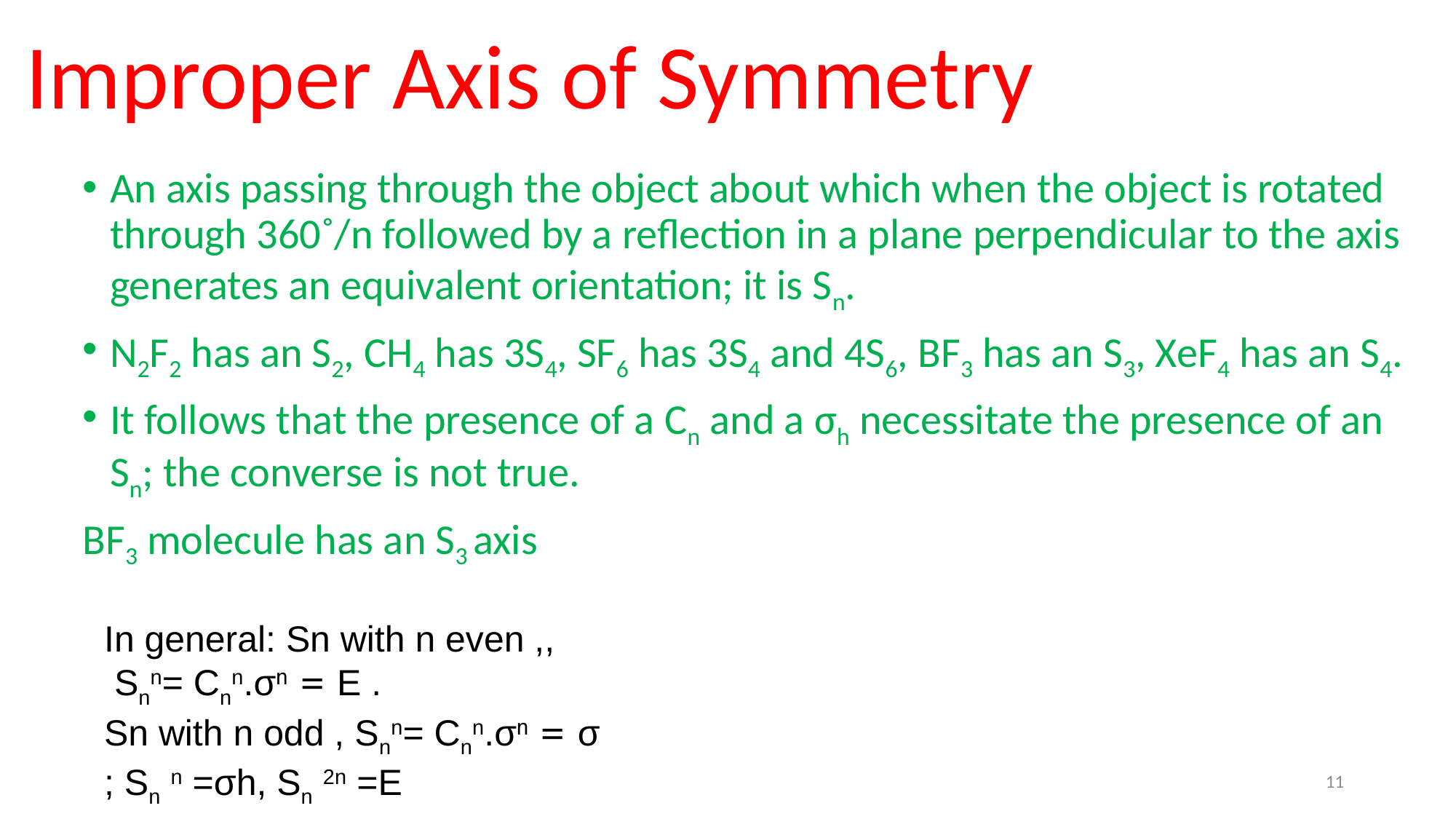

# Improper Axis of Symmetry
An axis passing through the object about which when the object is rotated through 360˚/n followed by a reflection in a plane perpendicular to the axis generates an equivalent orientation; it is Sn.
N2F2 has an S2, CH4 has 3S4, SF6 has 3S4 and 4S6, BF3 has an S3, XeF4 has an S4.
It follows that the presence of a Cn and a σh necessitate the presence of an Sn; the converse is not true.
BF3 molecule has an S3 axis

In general: Sn with n even ,,
 Snn= Cnn.σn = E .
Sn with n odd , Snn= Cnn.σn = σ
; Sn n =σh, Sn 2n =E
11